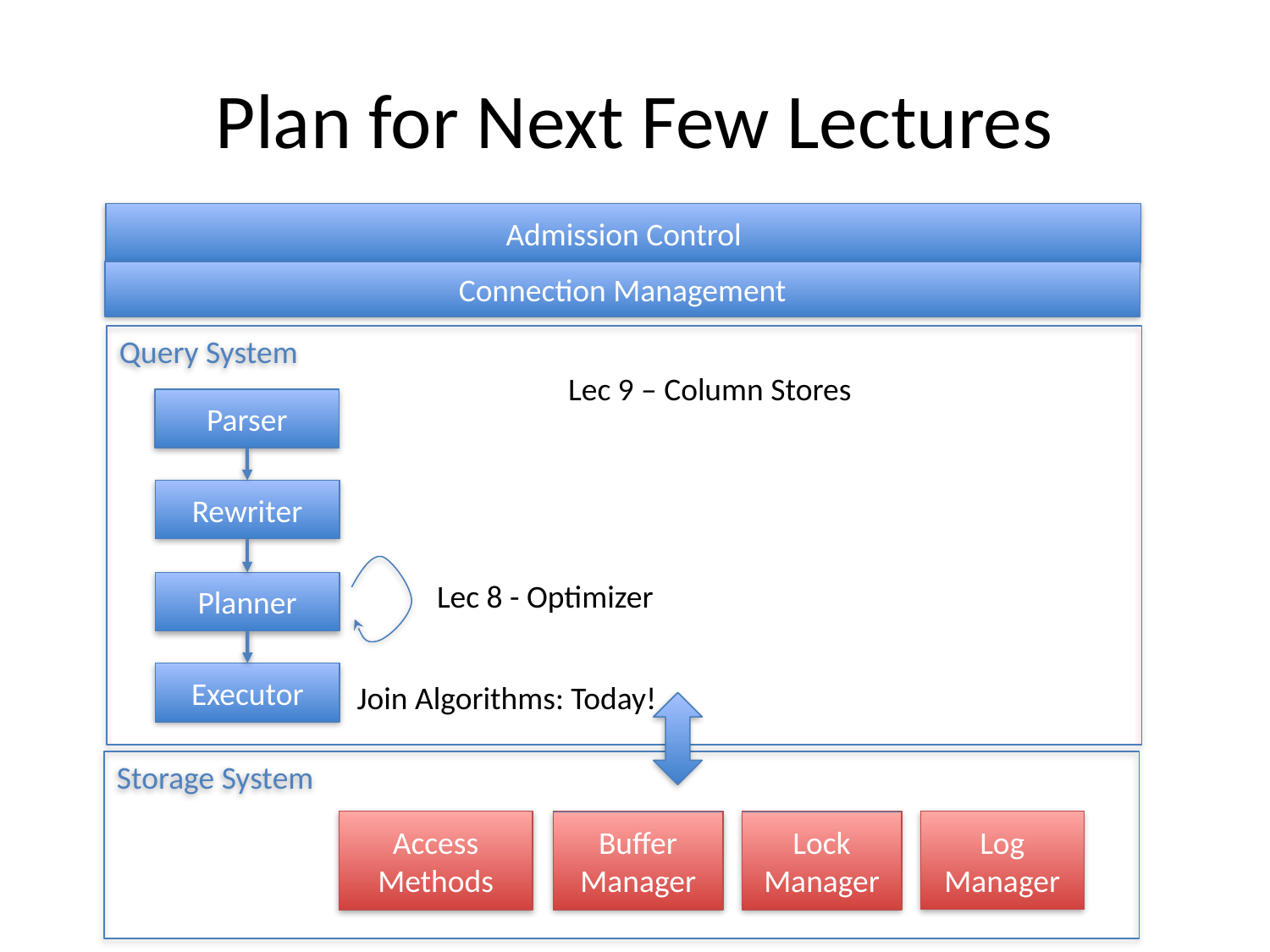

# Plan for Next Few Lectures
Admission Control
Connection Management
Query System
Lec 9 – Column Stores
Parser
Rewriter

Lec 8 - Optimizer
Planner
Executor
Join Algorithms: Today!

Storage System
Access Methods
Log Manager
Buffer Manager
Lock Manager